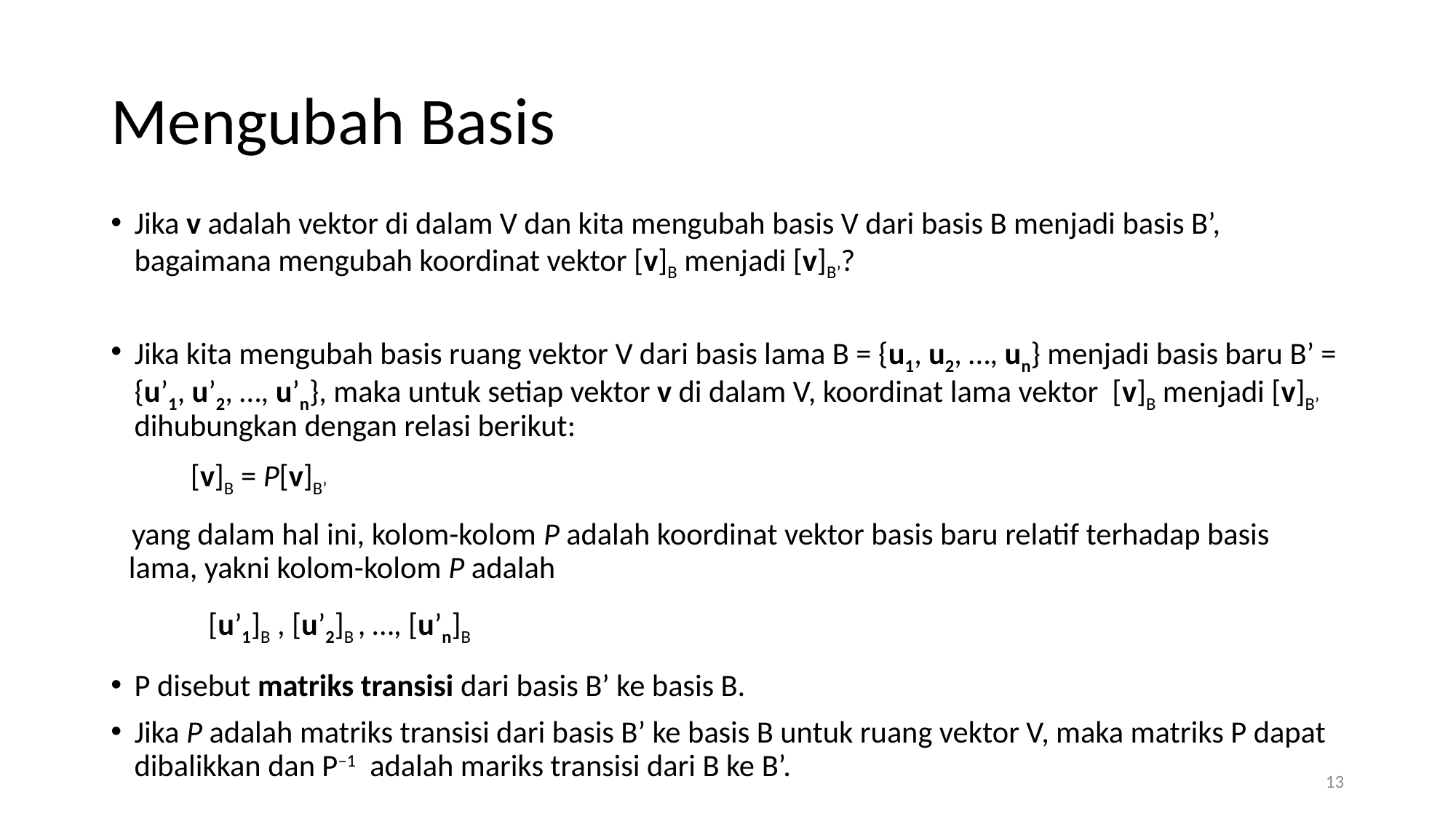

# Mengubah Basis
Jika v adalah vektor di dalam V dan kita mengubah basis V dari basis B menjadi basis B’, bagaimana mengubah koordinat vektor [v]B menjadi [v]B’?

Jika kita mengubah basis ruang vektor V dari basis lama B = {u1, u2, …, un} menjadi basis baru B’ = {u’1, u’2, …, u’n}, maka untuk setiap vektor v di dalam V, koordinat lama vektor  [v]B menjadi [v]B’  dihubungkan dengan relasi berikut:
		[v]B = P[v]B’
   yang dalam hal ini, kolom-kolom P adalah koordinat vektor basis baru relatif terhadap basis lama, yakni kolom-kolom P adalah
            	[u’1]B , [u’2]B , …, [u’n]B
P disebut matriks transisi dari basis B’ ke basis B.
Jika P adalah matriks transisi dari basis B’ ke basis B untuk ruang vektor V, maka matriks P dapat dibalikkan dan P–1  adalah mariks transisi dari B ke B’.

13